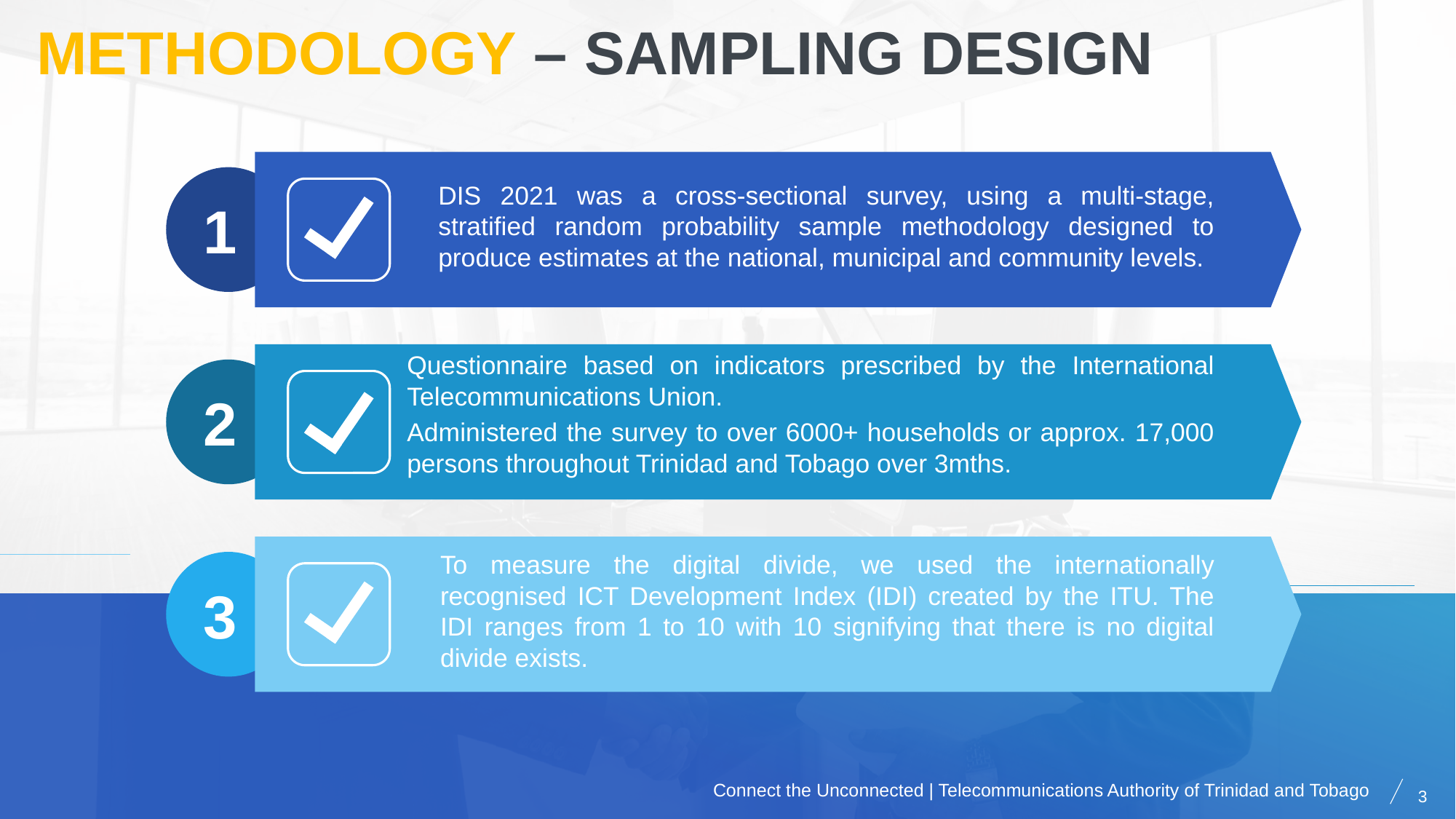

# Methodology – Sampling Design

DIS 2021 was a cross-sectional survey, using a multi-stage, stratified random probability sample methodology designed to produce estimates at the national, municipal and community levels.

1

Questionnaire based on indicators prescribed by the International Telecommunications Union.
Administered the survey to over 6000+ households or approx. 17,000 persons throughout Trinidad and Tobago over 3mths.

2

To measure the digital divide, we used the internationally recognised ICT Development Index (IDI) created by the ITU. The IDI ranges from 1 to 10 with 10 signifying that there is no digital divide exists.

3

Connect the Unconnected | Telecommunications Authority of Trinidad and Tobago